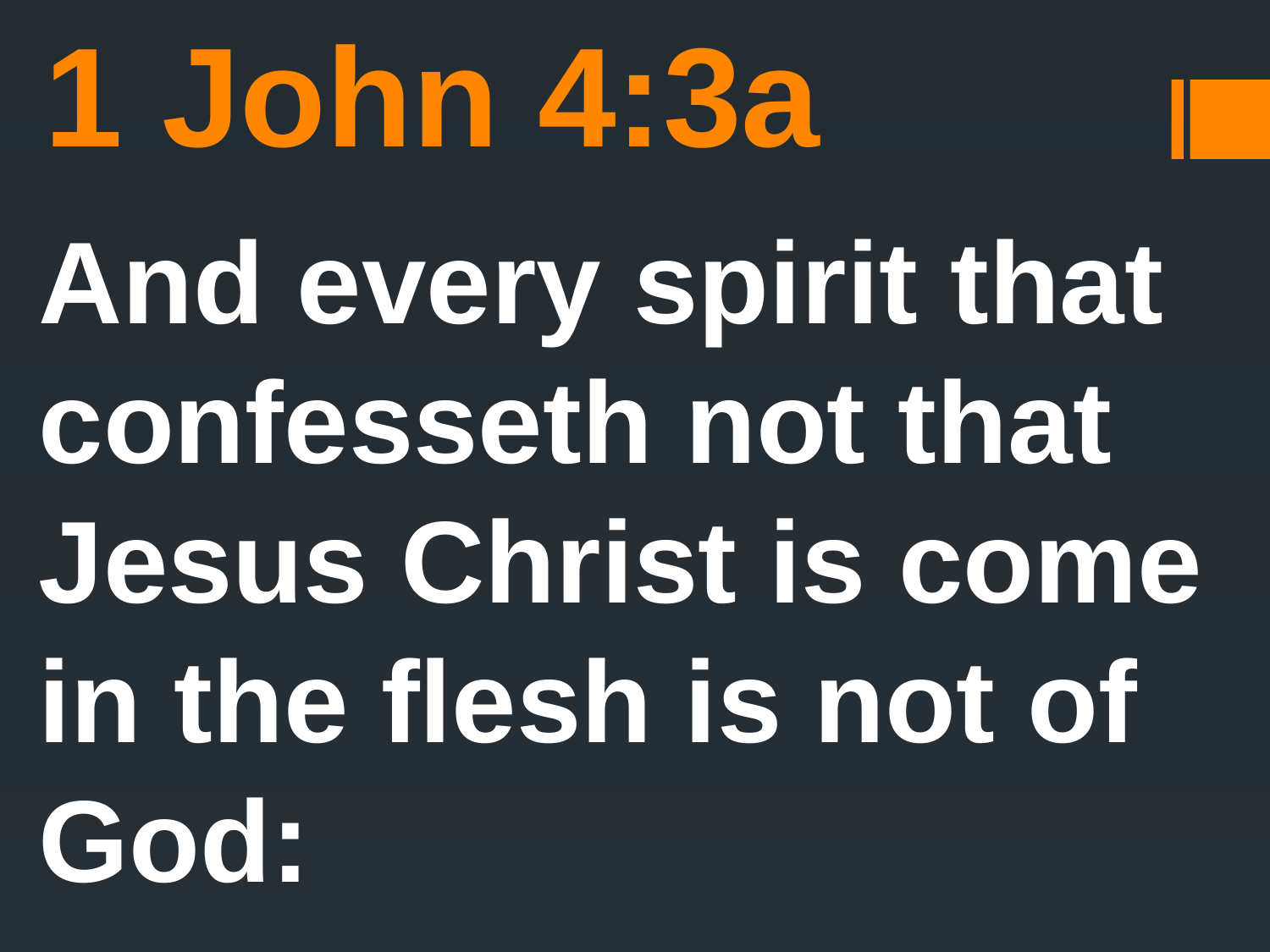

# 1 John 4:3a
And every spirit that confesseth not that Jesus Christ is come in the flesh is not of God: